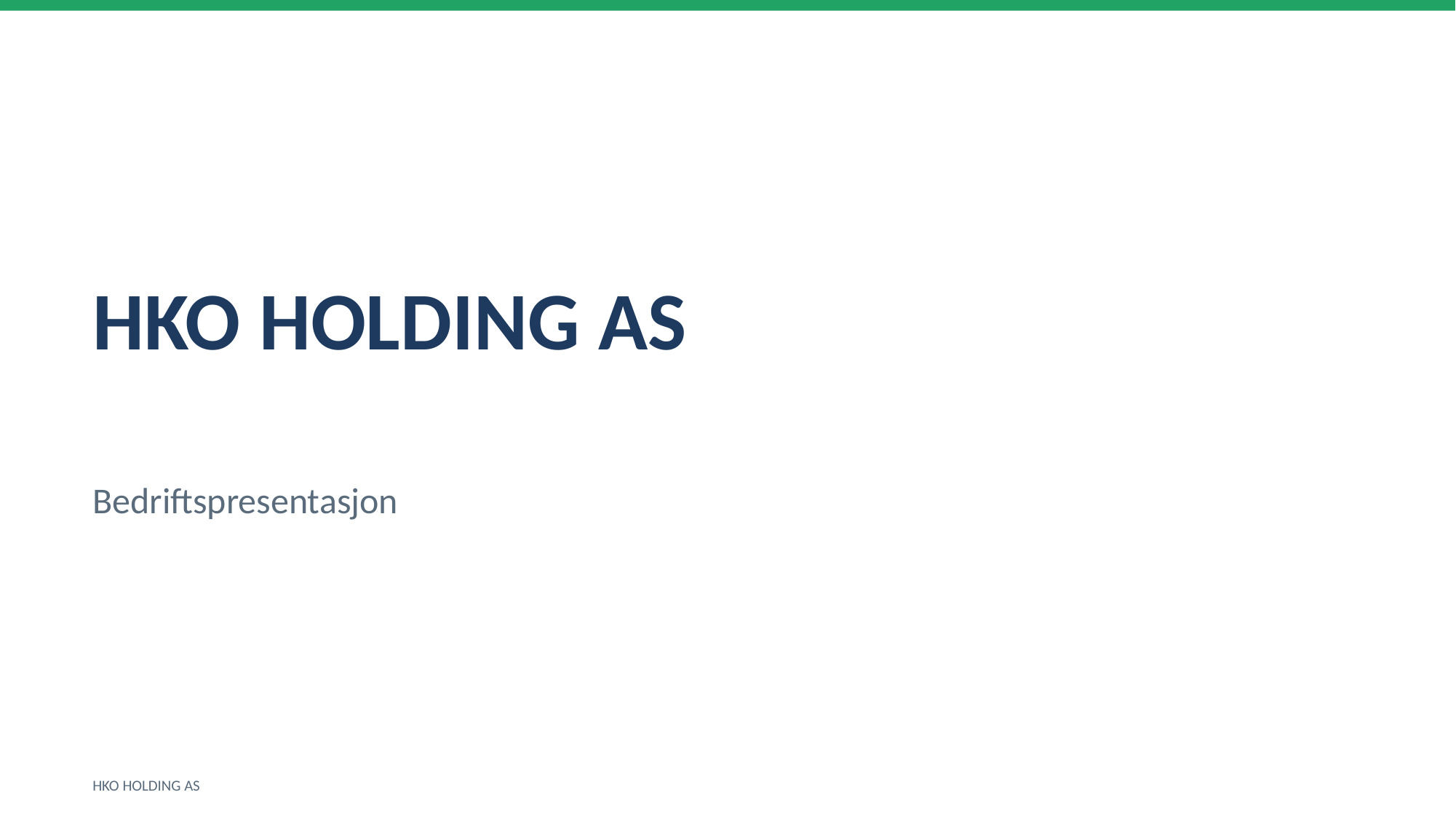

HKO HOLDING AS
Bedriftspresentasjon
HKO HOLDING AS